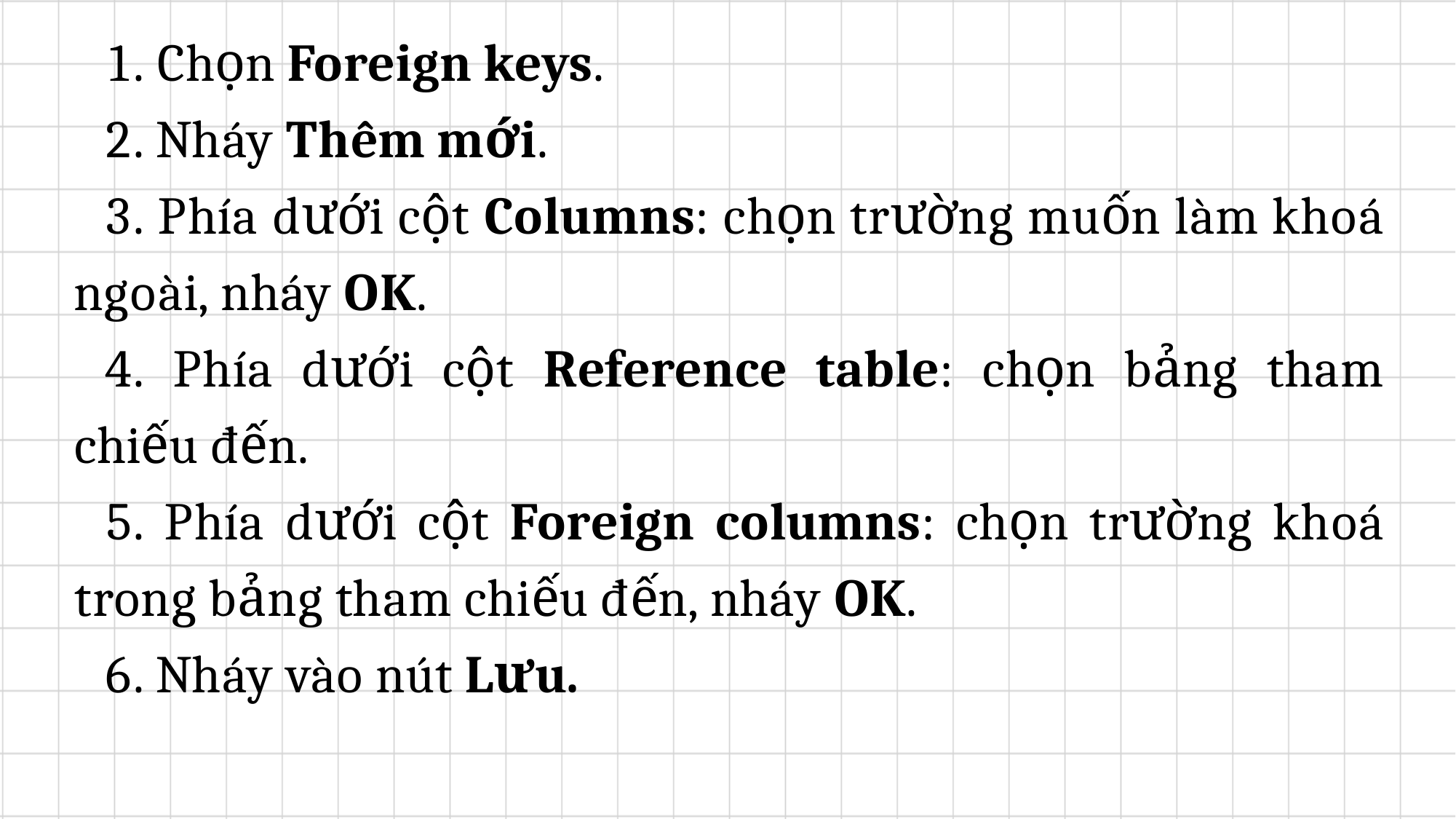

1. Chọn Foreign keys.
	2. Nháy Thêm mới.
	3. Phía dưới cột Columns: chọn trường muốn làm khoá ngoài, nháy OK.
	4. Phía dưới cột Reference table: chọn bảng tham chiếu đến.
	5. Phía dưới cột Foreign columns: chọn trường khoá trong bảng tham chiếu đến, nháy OK.
	6. Nháy vào nút Lưu.